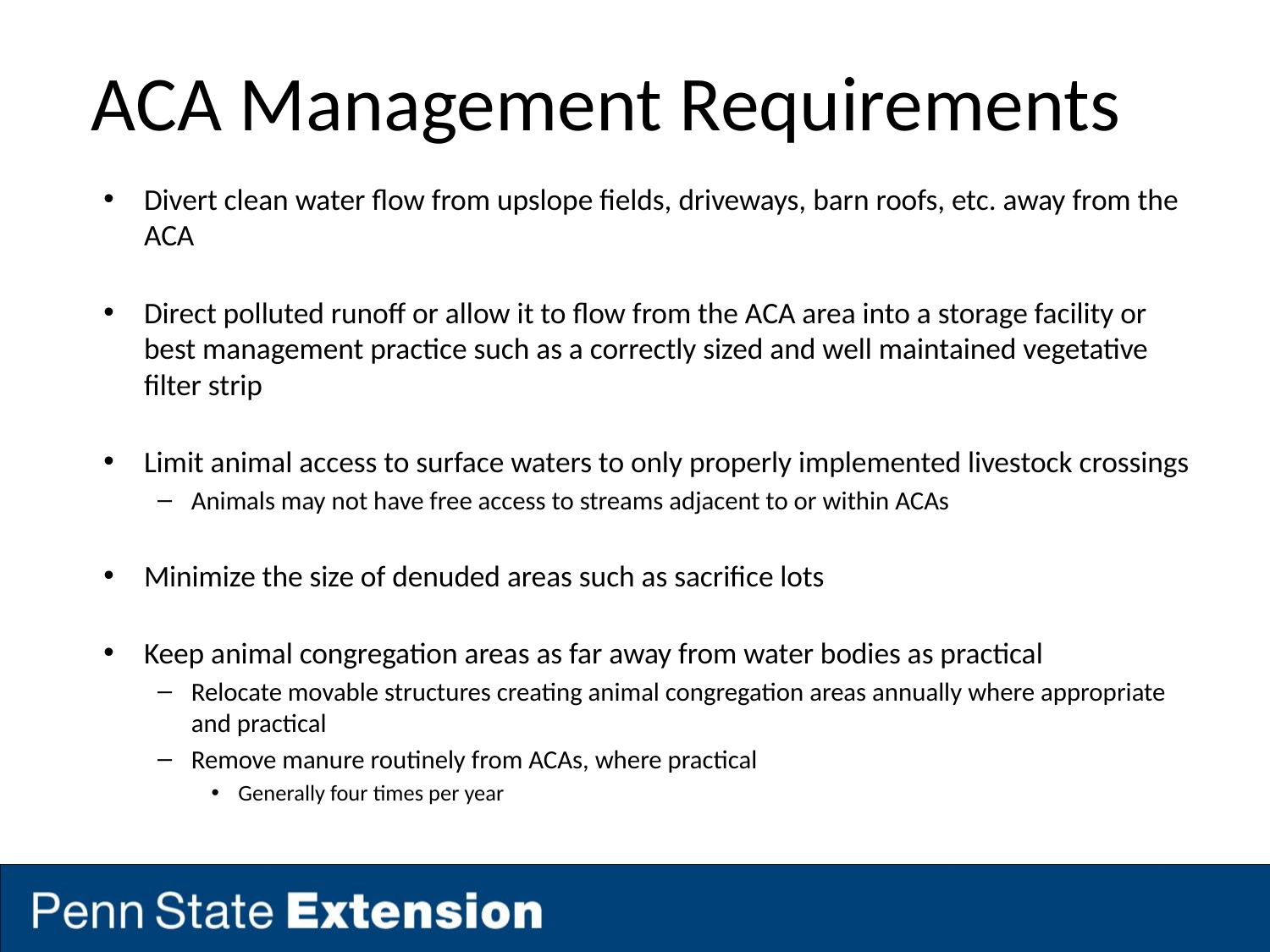

# ACA Management Requirements
Divert clean water flow from upslope fields, driveways, barn roofs, etc. away from the ACA

Direct polluted runoff or allow it to flow from the ACA area into a storage facility or best management practice such as a correctly sized and well maintained vegetative filter strip

Limit animal access to surface waters to only properly implemented livestock crossings
Animals may not have free access to streams adjacent to or within ACAs

Minimize the size of denuded areas such as sacrifice lots

Keep animal congregation areas as far away from water bodies as practical
Relocate movable structures creating animal congregation areas annually where appropriate and practical
Remove manure routinely from ACAs, where practical
Generally four times per year